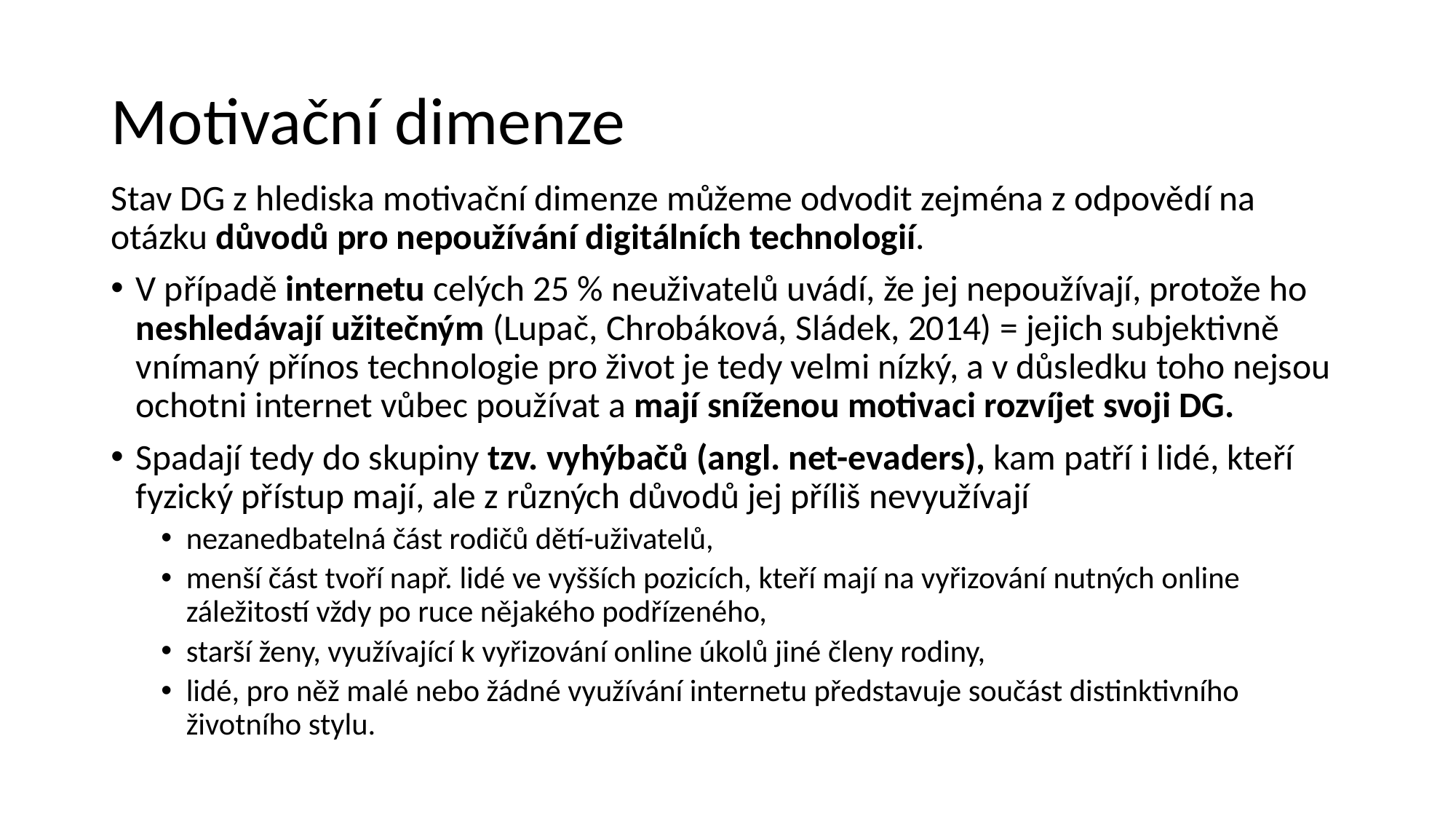

# Motivační dimenze
Stav DG z hlediska motivační dimenze můžeme odvodit zejména z odpovědí na otázku důvodů pro nepoužívání digitálních technologií.
V případě internetu celých 25 % neuživatelů uvádí, že jej nepoužívají, protože ho neshledávají užitečným (Lupač, Chrobáková, Sládek, 2014) = jejich subjektivně vnímaný přínos technologie pro život je tedy velmi nízký, a v důsledku toho nejsou ochotni internet vůbec používat a mají sníženou motivaci rozvíjet svoji DG.
Spadají tedy do skupiny tzv. vyhýbačů (angl. net-evaders), kam patří i lidé, kteří fyzický přístup mají, ale z různých důvodů jej příliš nevyužívají
nezanedbatelná část rodičů dětí-uživatelů,
menší část tvoří např. lidé ve vyšších pozicích, kteří mají na vyřizování nutných online záležitostí vždy po ruce nějakého podřízeného,
starší ženy, využívající k vyřizování online úkolů jiné členy rodiny,
lidé, pro něž malé nebo žádné využívání internetu představuje součást distinktivního životního stylu.